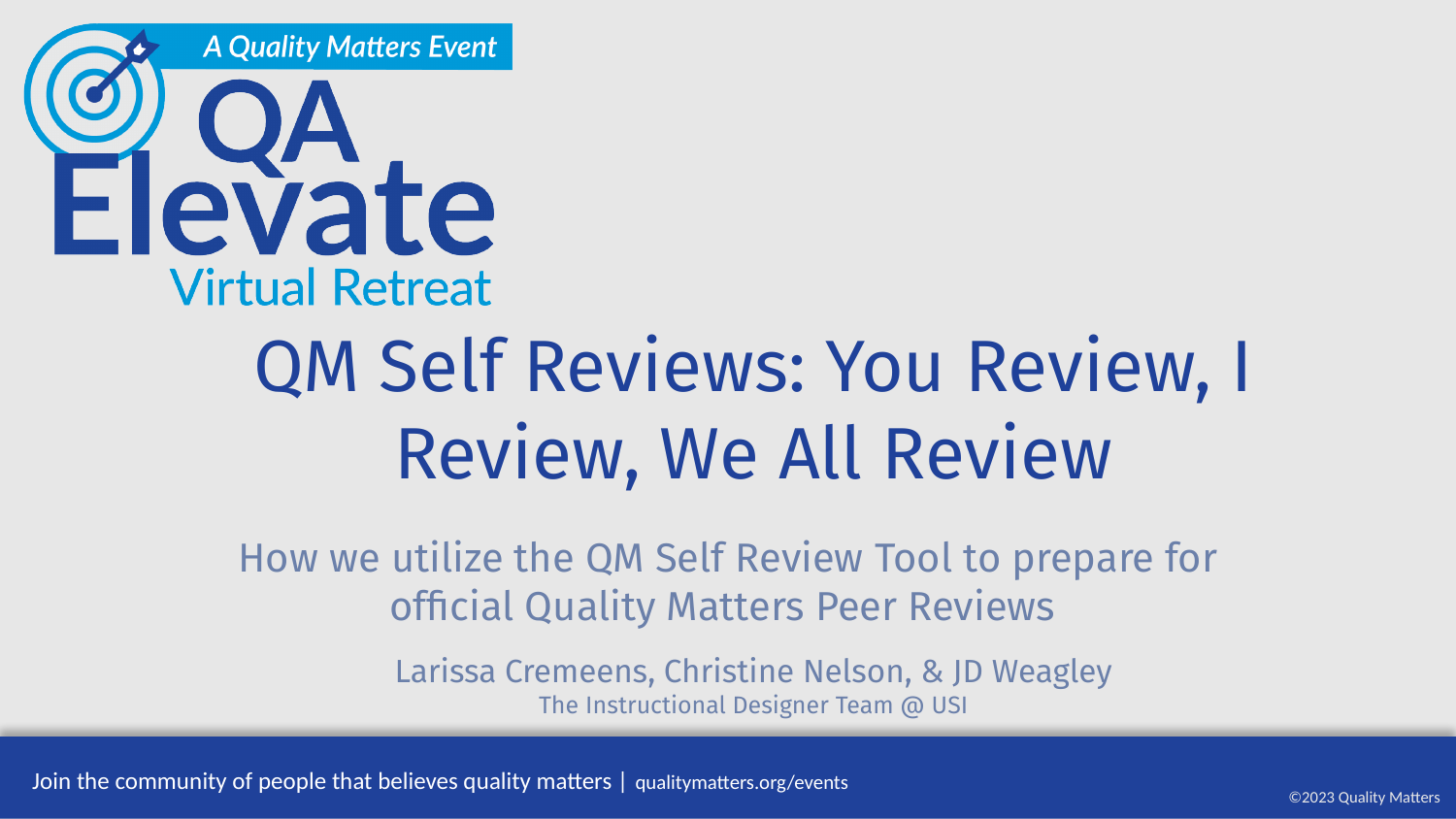

# QM Self Reviews: You Review, I Review, We All Review
How we utilize the QM Self Review Tool to prepare for official Quality Matters Peer Reviews
Larissa Cremeens, Christine Nelson, & JD Weagley
The Instructional Designer Team @ USI